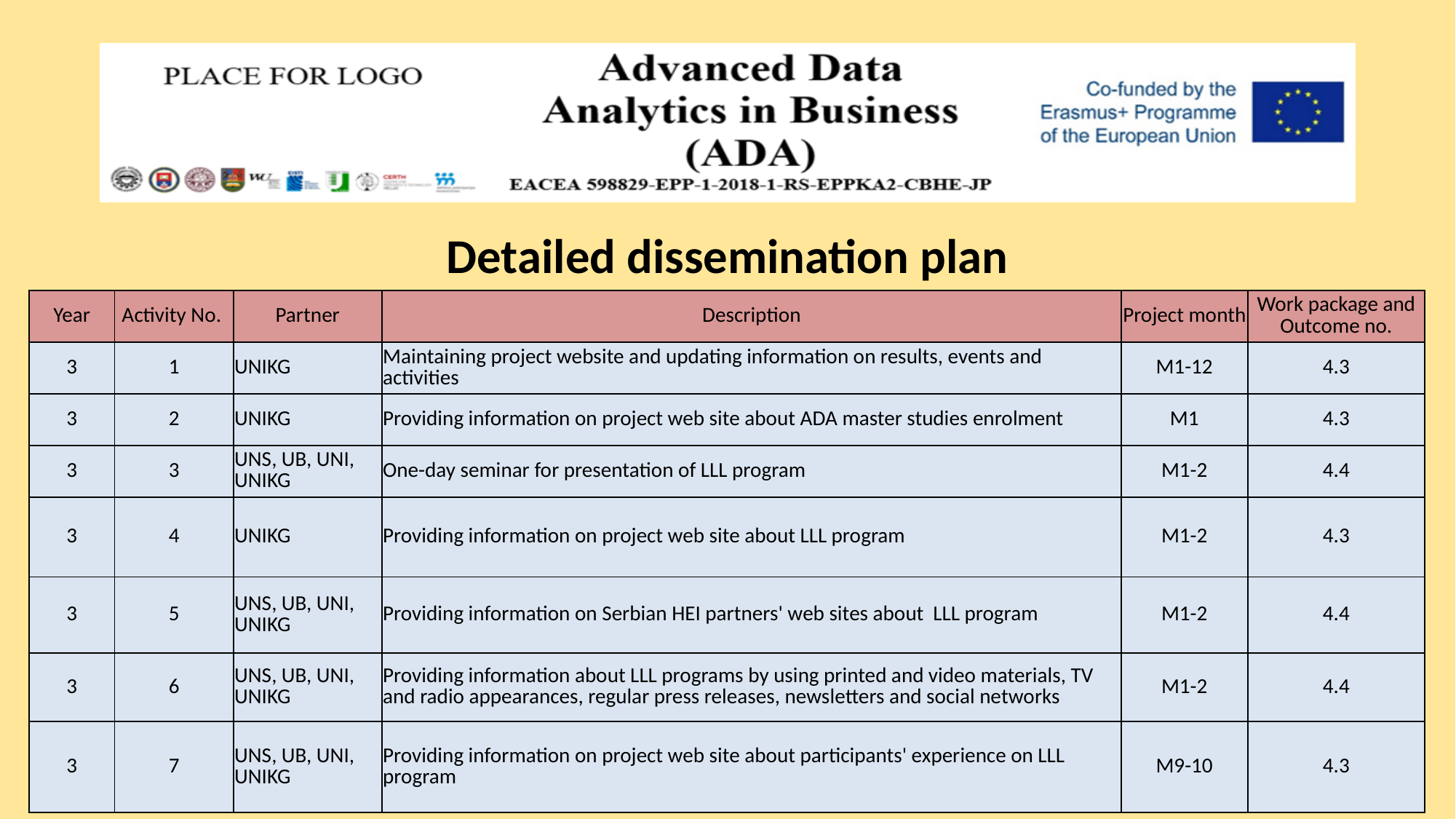

Detailed dissemination plan
| Year | Activity No. | Partner | Description | Project month | Work package and Outcome no. |
| --- | --- | --- | --- | --- | --- |
| 3 | 1 | UNIKG | Maintaining project website and updating information on results, events and activities | M1-12 | 4.3 |
| 3 | 2 | UNIKG | Providing information on project web site about ADA master studies enrolment | M1 | 4.3 |
| 3 | 3 | UNS, UB, UNI, UNIKG | One-day seminar for presentation of LLL program | M1-2 | 4.4 |
| 3 | 4 | UNIKG | Providing information on project web site about LLL program | M1-2 | 4.3 |
| 3 | 5 | UNS, UB, UNI, UNIKG | Providing information on Serbian HEI partners' web sites about LLL program | M1-2 | 4.4 |
| 3 | 6 | UNS, UB, UNI, UNIKG | Providing information about LLL programs by using printed and video materials, TV and radio appearances, regular press releases, newsletters and social networks | M1-2 | 4.4 |
| 3 | 7 | UNS, UB, UNI, UNIKG | Providing information on project web site about participants' experience on LLL program | M9-10 | 4.3 |
9